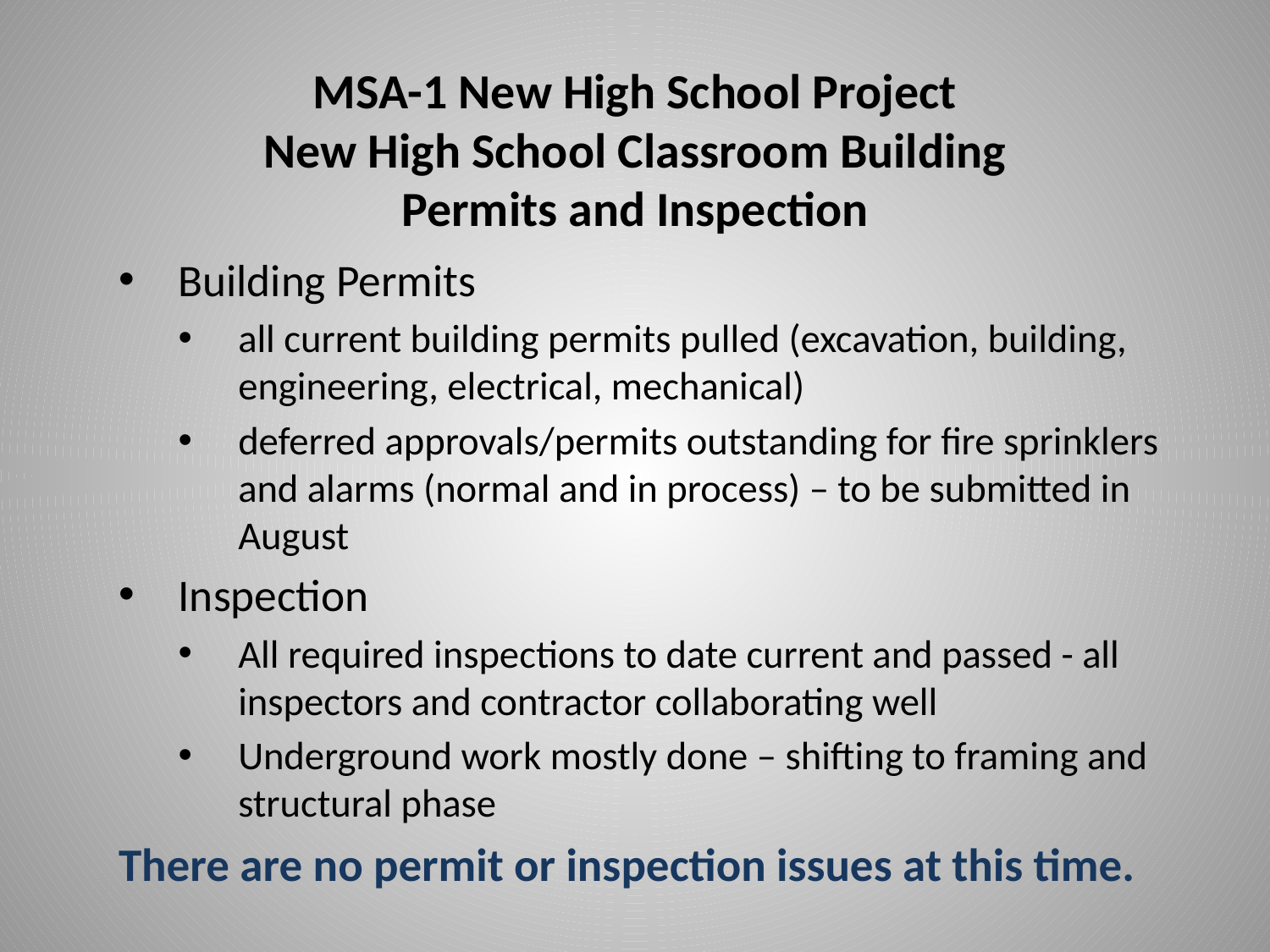

# MSA-1 New High School Project New High School Classroom Building Permits and Inspection
Building Permits
all current building permits pulled (excavation, building, engineering, electrical, mechanical)
deferred approvals/permits outstanding for fire sprinklers and alarms (normal and in process) – to be submitted in August
Inspection
All required inspections to date current and passed - all inspectors and contractor collaborating well
Underground work mostly done – shifting to framing and structural phase
There are no permit or inspection issues at this time.